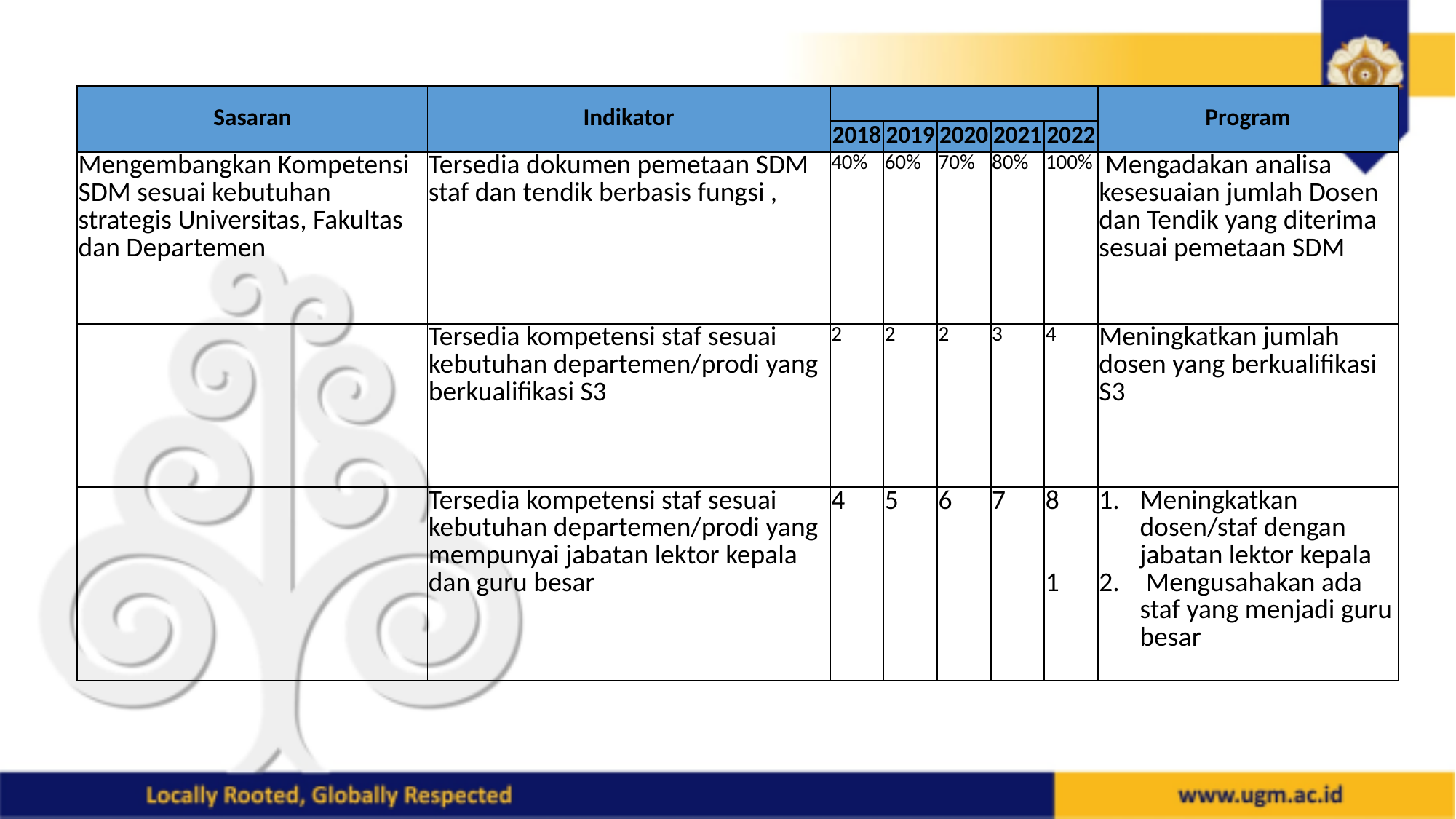

| Sasaran | Indikator |  |  |  |  |  | Program |
| --- | --- | --- | --- | --- | --- | --- | --- |
|  |  | 2018 | 2019 | 2020 | 2021 | 2022 |  |
| Mengembangkan Kompetensi SDM sesuai kebutuhan strategis Universitas, Fakultas dan Departemen | Tersedia dokumen pemetaan SDM staf dan tendik berbasis fungsi , | 40% | 60% | 70% | 80% | 100% | Mengadakan analisa kesesuaian jumlah Dosen dan Tendik yang diterima sesuai pemetaan SDM |
|  | Tersedia kompetensi staf sesuai kebutuhan departemen/prodi yang berkualifikasi S3 | 2 | 2 | 2 | 3 | 4 | Meningkatkan jumlah dosen yang berkualifikasi S3 |
|  | Tersedia kompetensi staf sesuai kebutuhan departemen/prodi yang mempunyai jabatan lektor kepala dan guru besar | 4 | 5 | 6 | 7 | 8 1 | Meningkatkan dosen/staf dengan jabatan lektor kepala Mengusahakan ada staf yang menjadi guru besar |